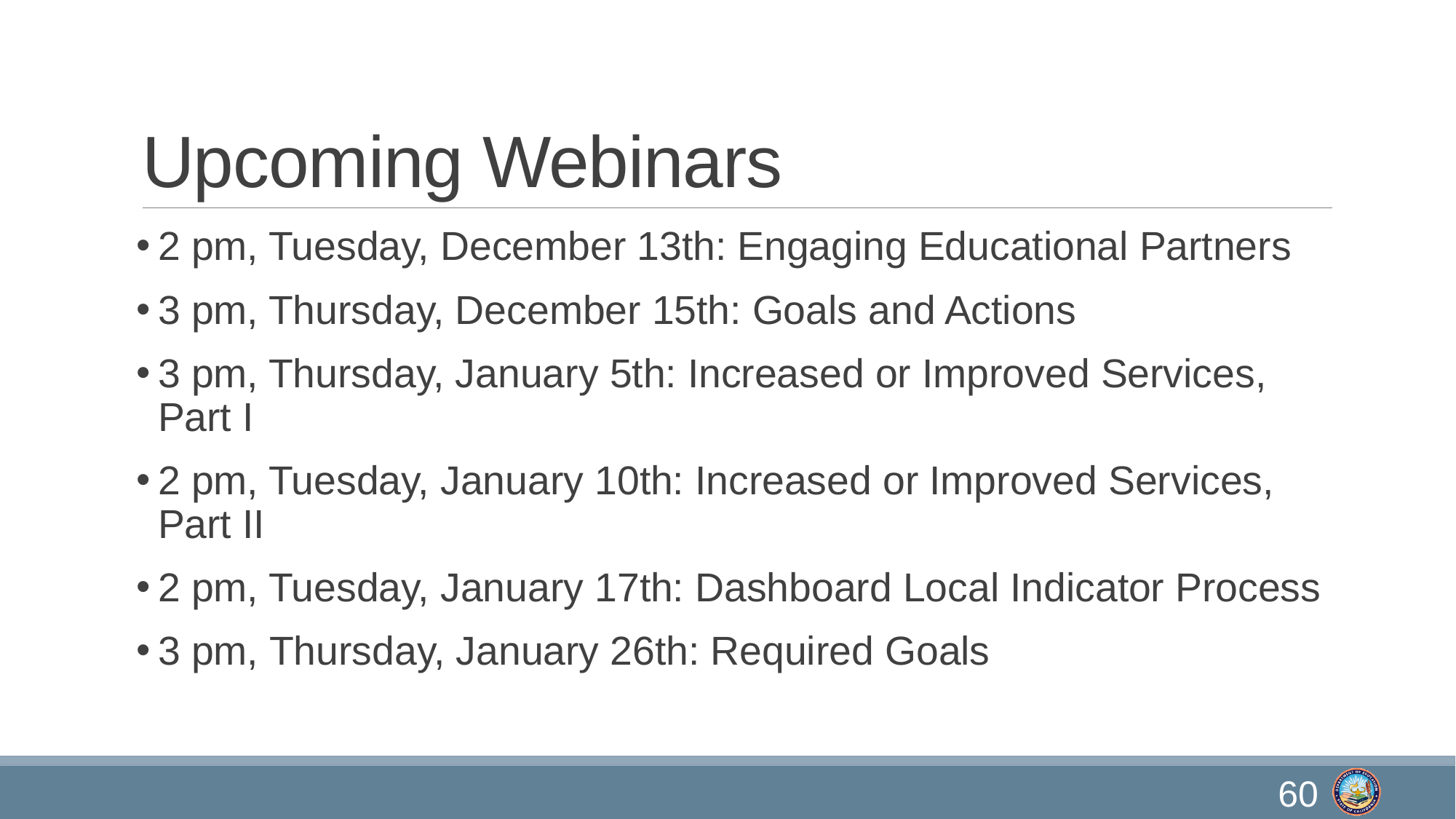

# Upcoming Webinars
2 pm, Tuesday, December 13th: Engaging Educational Partners
3 pm, Thursday, December 15th: Goals and Actions
3 pm, Thursday, January 5th: Increased or Improved Services, Part I
2 pm, Tuesday, January 10th: Increased or Improved Services, Part II
2 pm, Tuesday, January 17th: Dashboard Local Indicator Process
3 pm, Thursday, January 26th: Required Goals
60